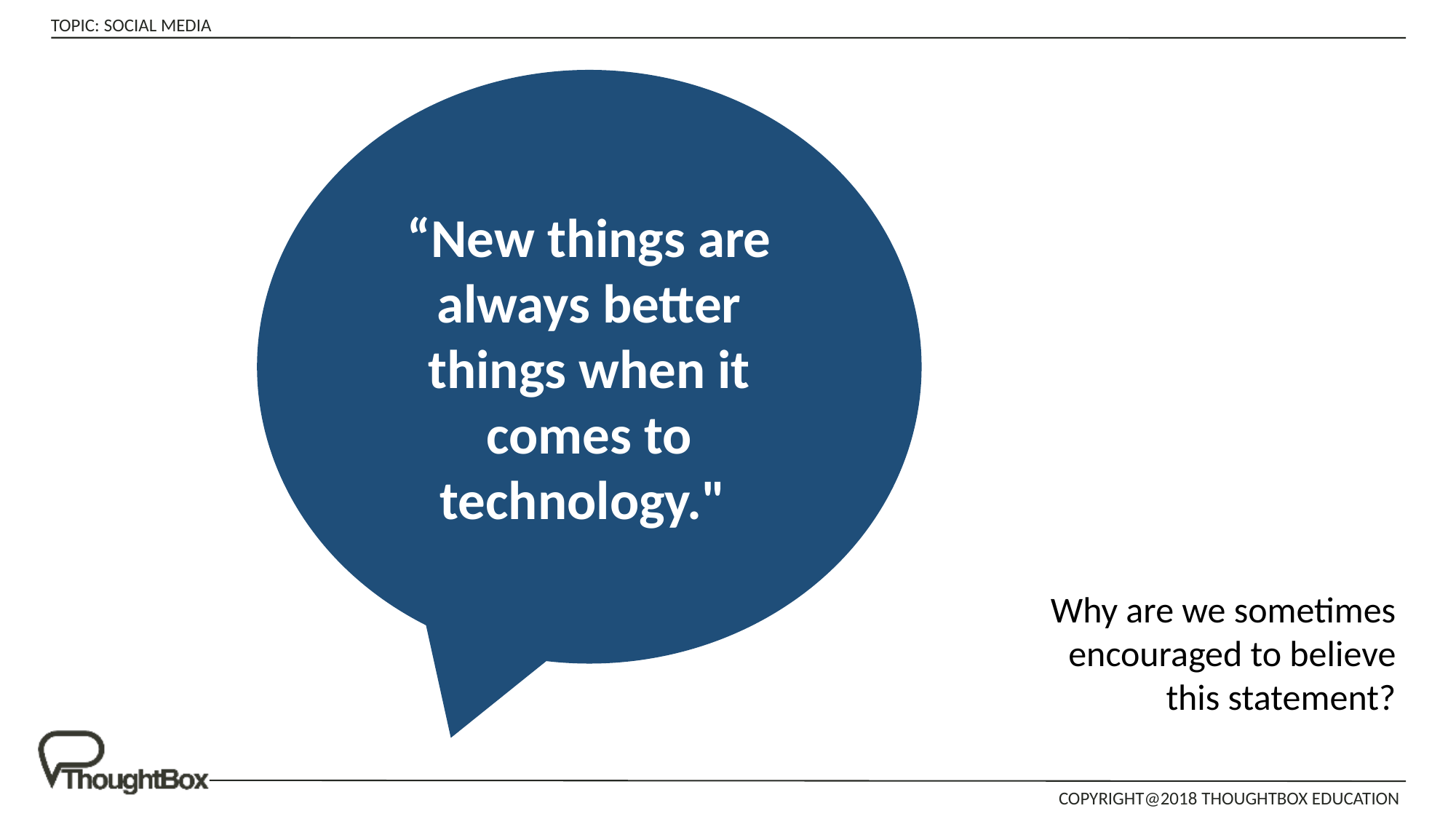

“New things are always better things when it comes to technology."
Why are we sometimes encouraged to believe this statement?